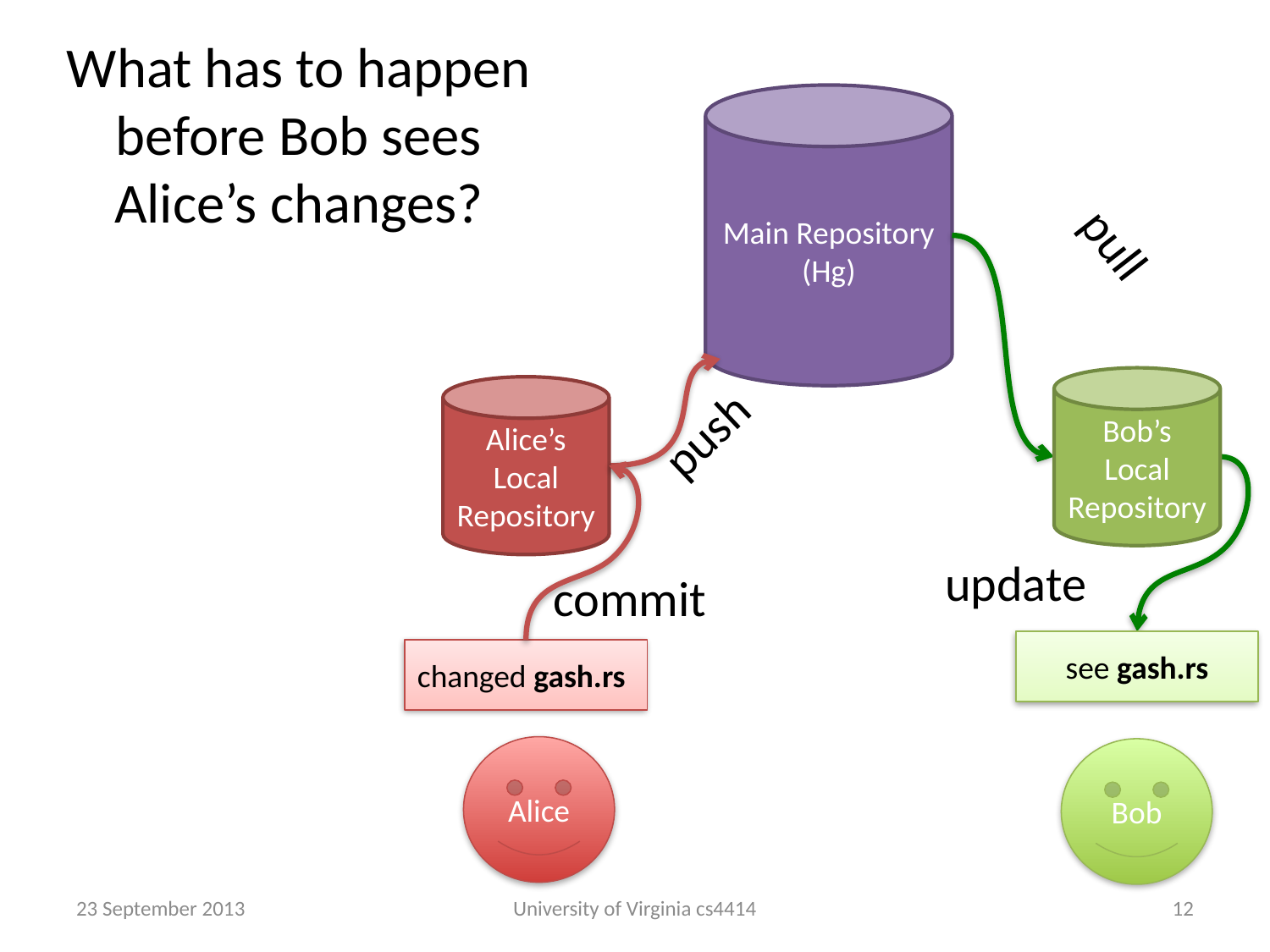

# What has to happen before Bob sees Alice’s changes?
Main Repository
(Hg)
pull
Bob’s Local Repository
Alice’s Local Repository
push
update
commit
see gash.rs
changed gash.rs
Alice
Bob
23 September 2013
University of Virginia cs4414
12